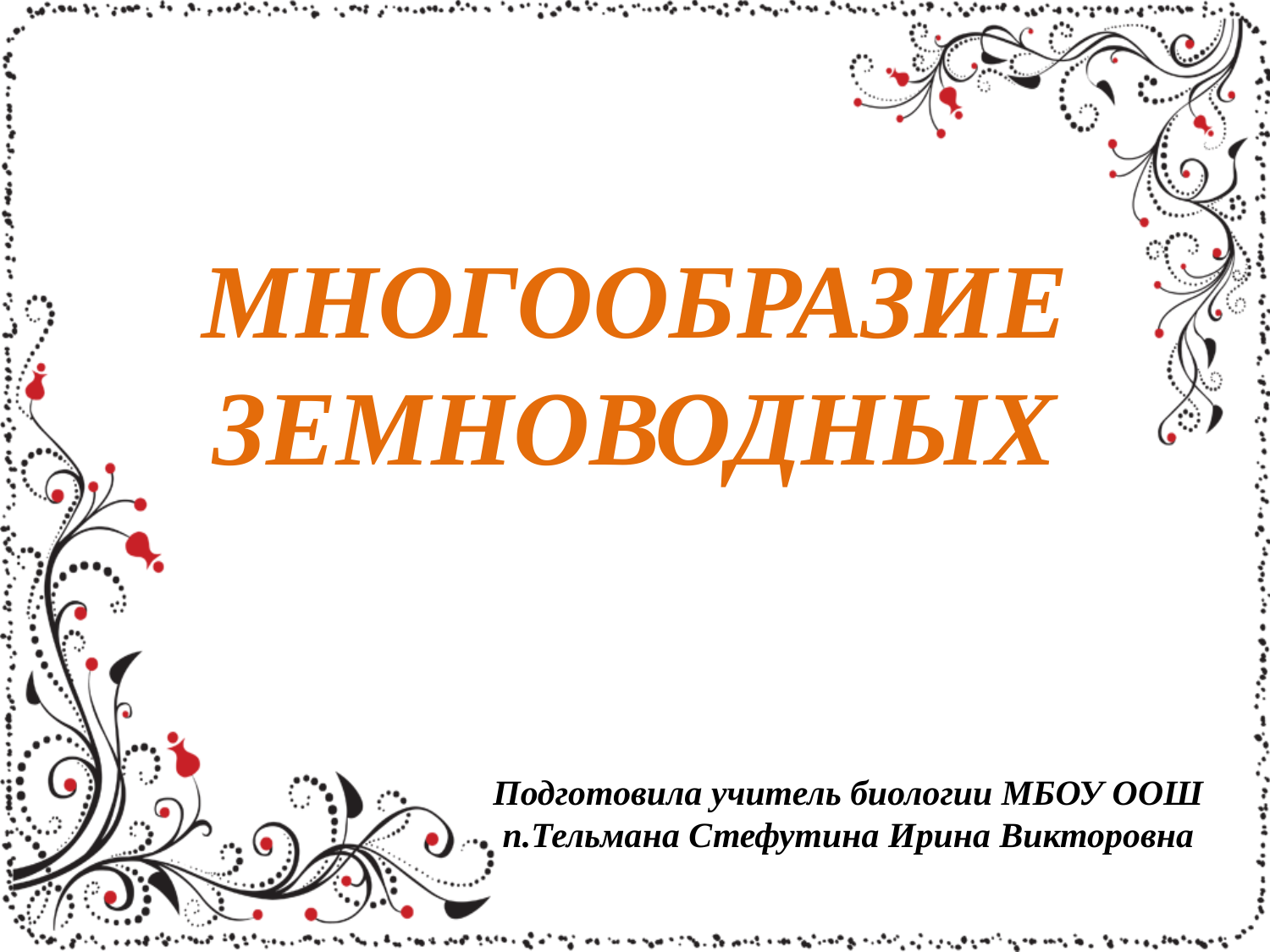

# МНОГООБРАЗИЕ ЗЕМНОВОДНЫХ
Подготовила учитель биологии МБОУ ООШ п.Тельмана Стефутина Ирина Викторовна